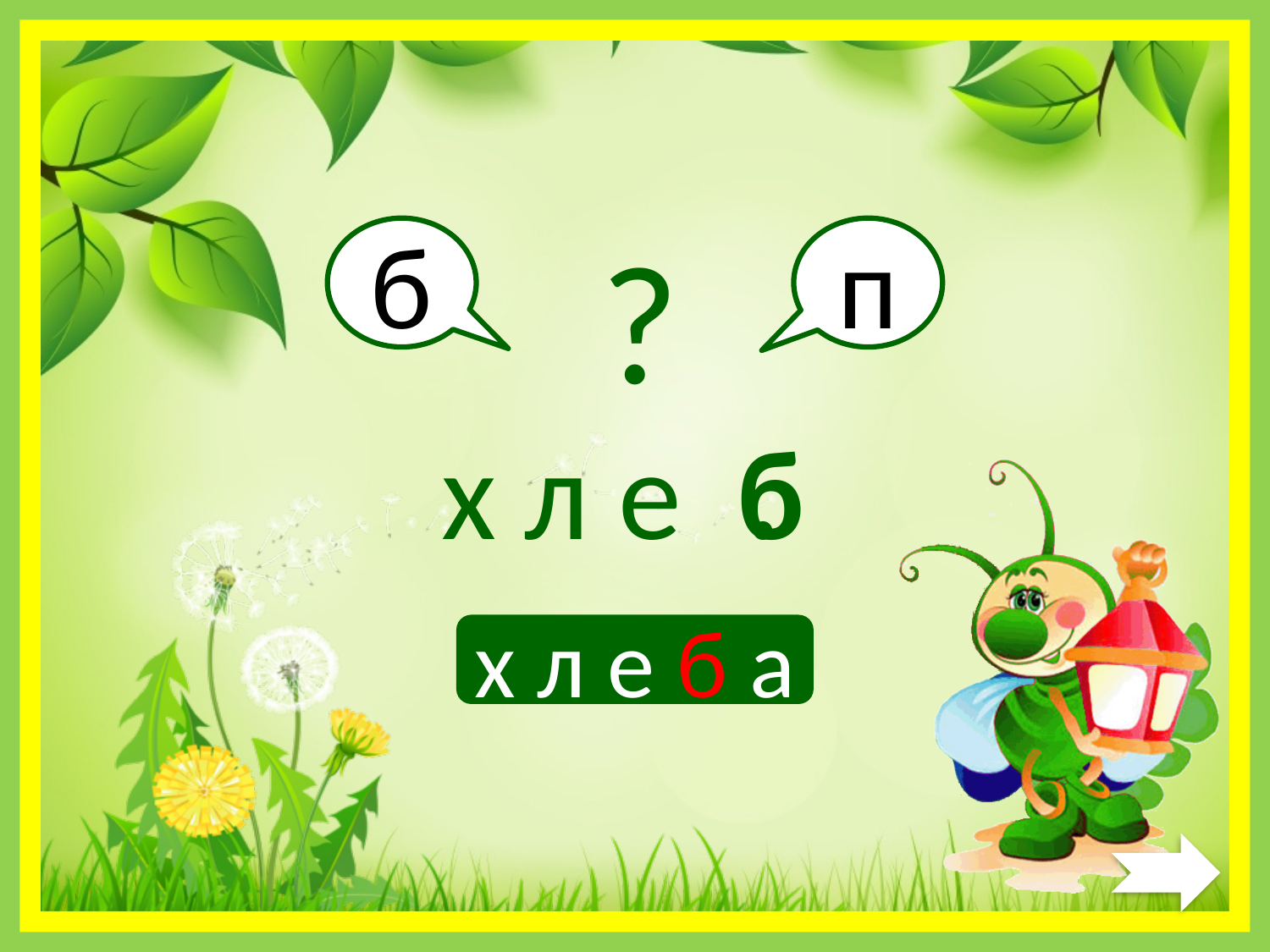

?
б
п
х л е
б
.
х л е б а